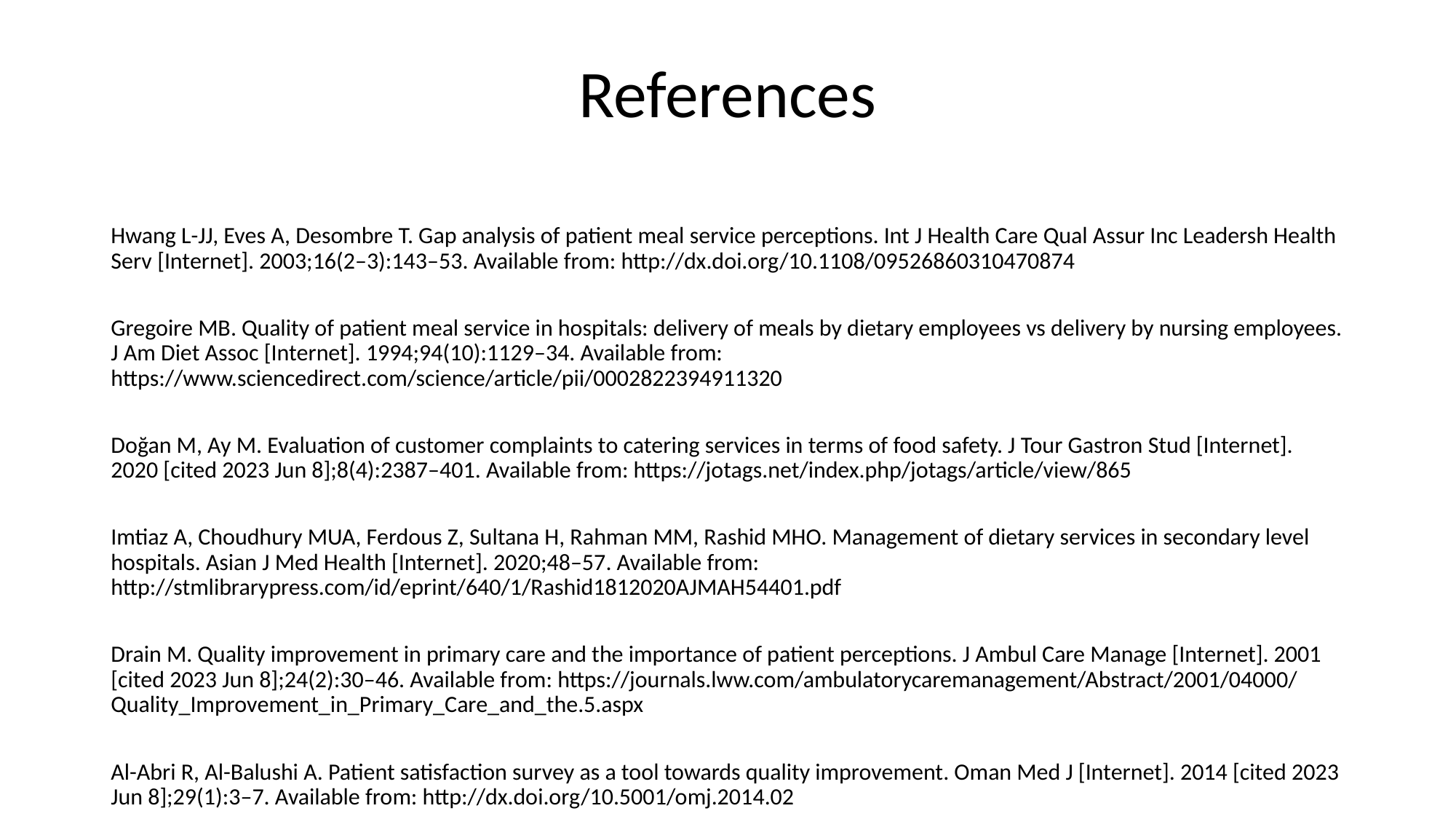

# References
Hwang L-JJ, Eves A, Desombre T. Gap analysis of patient meal service perceptions. Int J Health Care Qual Assur Inc Leadersh Health Serv [Internet]. 2003;16(2–3):143–53. Available from: http://dx.doi.org/10.1108/09526860310470874

Gregoire MB. Quality of patient meal service in hospitals: delivery of meals by dietary employees vs delivery by nursing employees. J Am Diet Assoc [Internet]. 1994;94(10):1129–34. Available from: https://www.sciencedirect.com/science/article/pii/0002822394911320

Doğan M, Ay M. Evaluation of customer complaints to catering services in terms of food safety. J Tour Gastron Stud [Internet]. 2020 [cited 2023 Jun 8];8(4):2387–401. Available from: https://jotags.net/index.php/jotags/article/view/865

Imtiaz A, Choudhury MUA, Ferdous Z, Sultana H, Rahman MM, Rashid MHO. Management of dietary services in secondary level hospitals. Asian J Med Health [Internet]. 2020;48–57. Available from: http://stmlibrarypress.com/id/eprint/640/1/Rashid1812020AJMAH54401.pdf

Drain M. Quality improvement in primary care and the importance of patient perceptions. J Ambul Care Manage [Internet]. 2001 [cited 2023 Jun 8];24(2):30–46. Available from: https://journals.lww.com/ambulatorycaremanagement/Abstract/2001/04000/Quality_Improvement_in_Primary_Care_and_the.5.aspx

Al-Abri R, Al-Balushi A. Patient satisfaction survey as a tool towards quality improvement. Oman Med J [Internet]. 2014 [cited 2023 Jun 8];29(1):3–7. Available from: http://dx.doi.org/10.5001/omj.2014.02